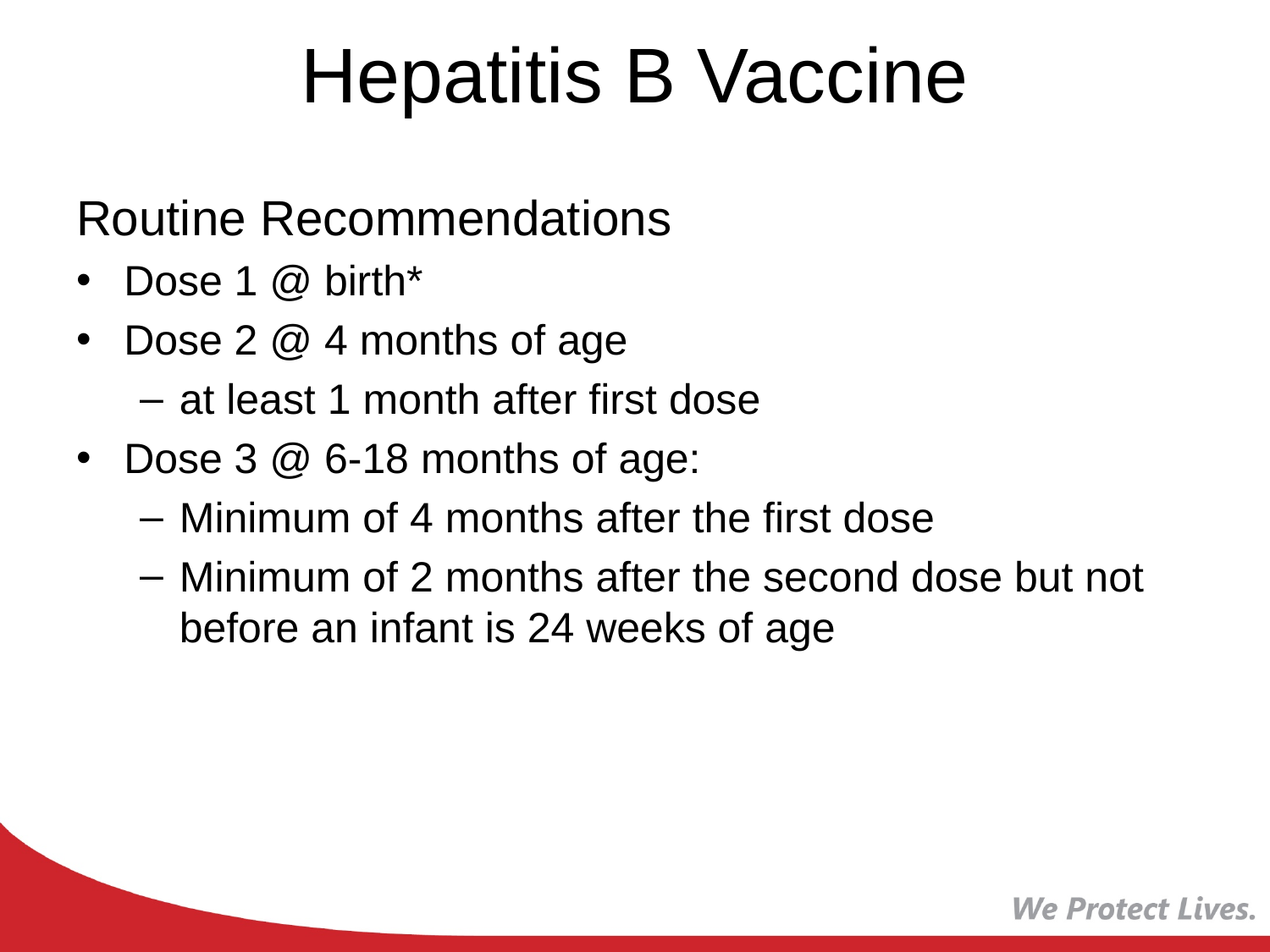

# Hepatitis B Vaccine
Routine Recommendations
Dose 1 @ birth*
Dose 2 @ 4 months of age
at least 1 month after first dose
Dose 3 @ 6-18 months of age:
Minimum of 4 months after the first dose
Minimum of 2 months after the second dose but not before an infant is 24 weeks of age